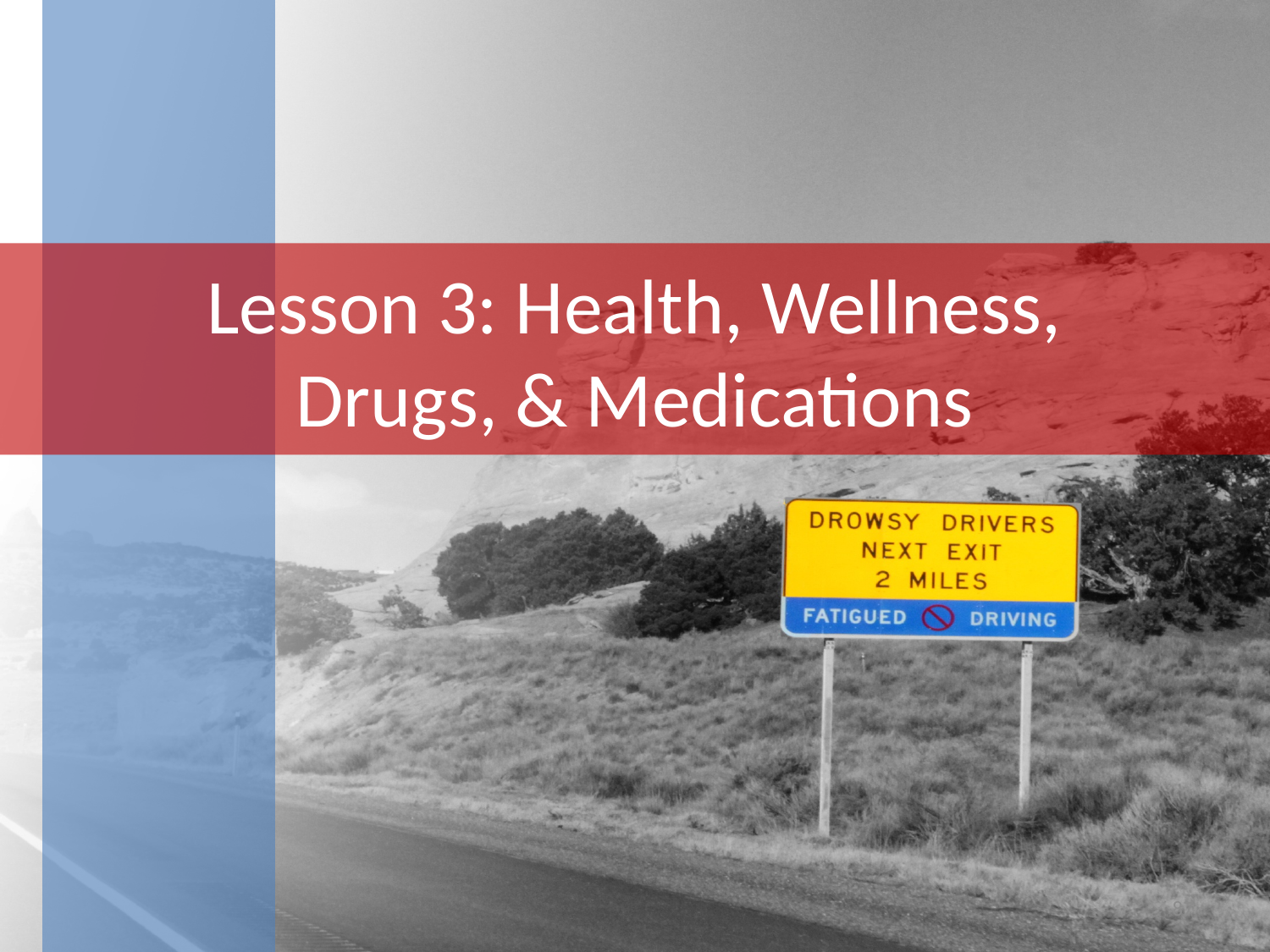

# Lesson 3: Health, Wellness, Drugs, & Medications
87